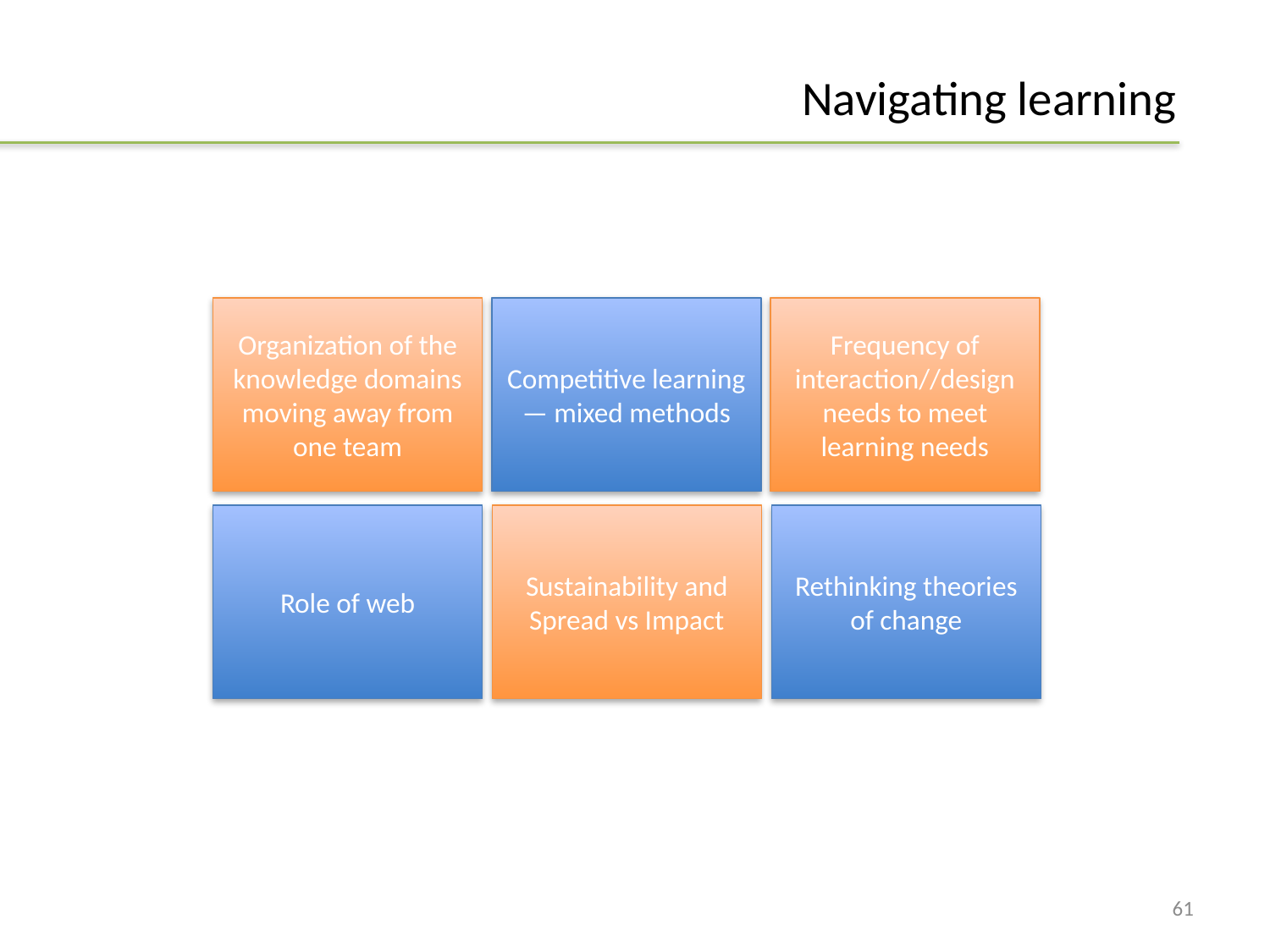

# Navigating learning
Organization of the knowledge domains moving away from one team
Competitive learning — mixed methods
Frequency of interaction//design needs to meet learning needs
Role of web
Sustainability and Spread vs Impact
Rethinking theories of change
61